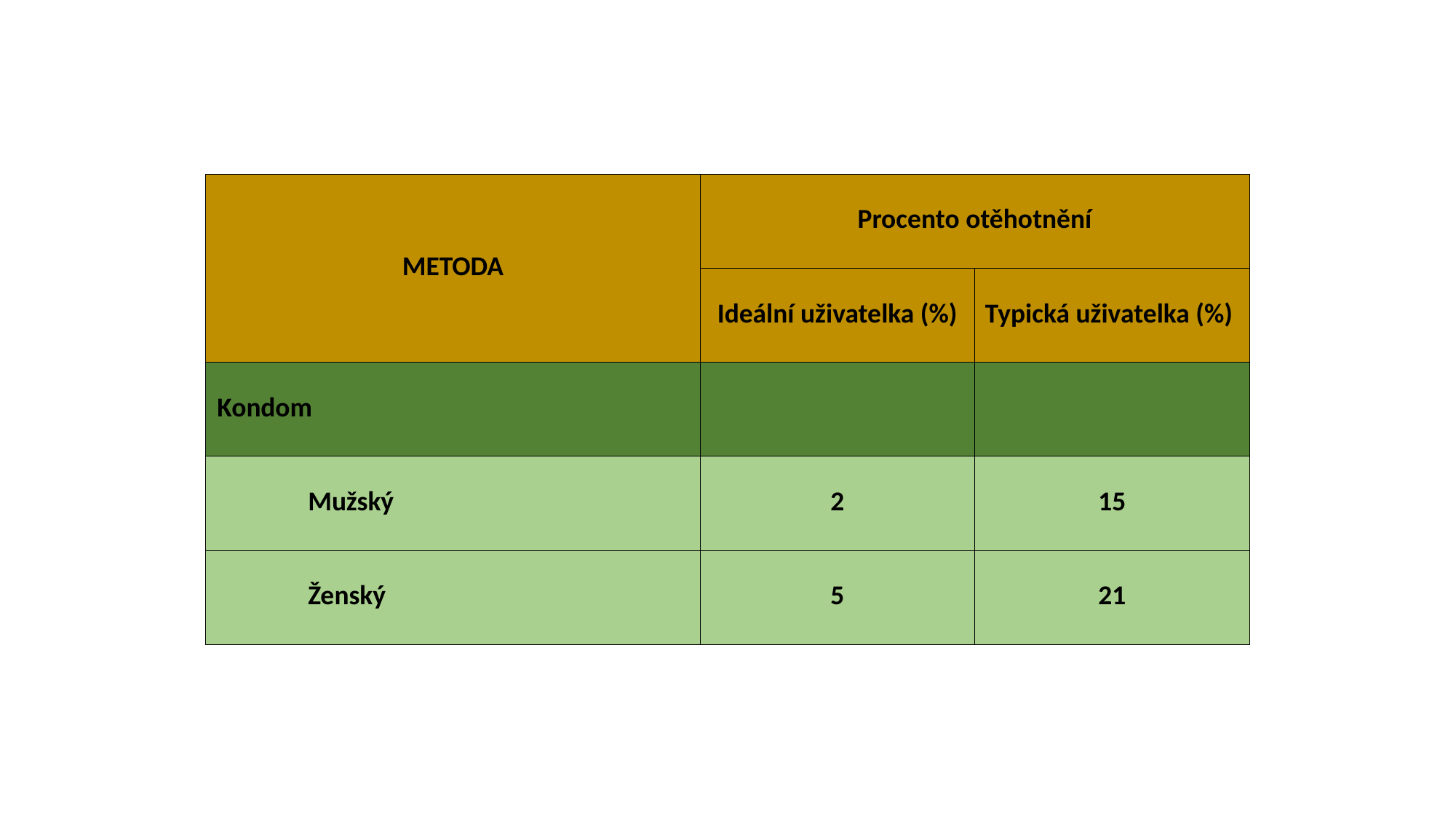

| METODA | Procento otěhotnění |  |
| --- | --- | --- |
|  | Ideální uživatelka (%) | Typická uživatelka (%) |
| Kondom |  |  |
| Mužský | 2 | 15 |
| Ženský | 5 | 21 |